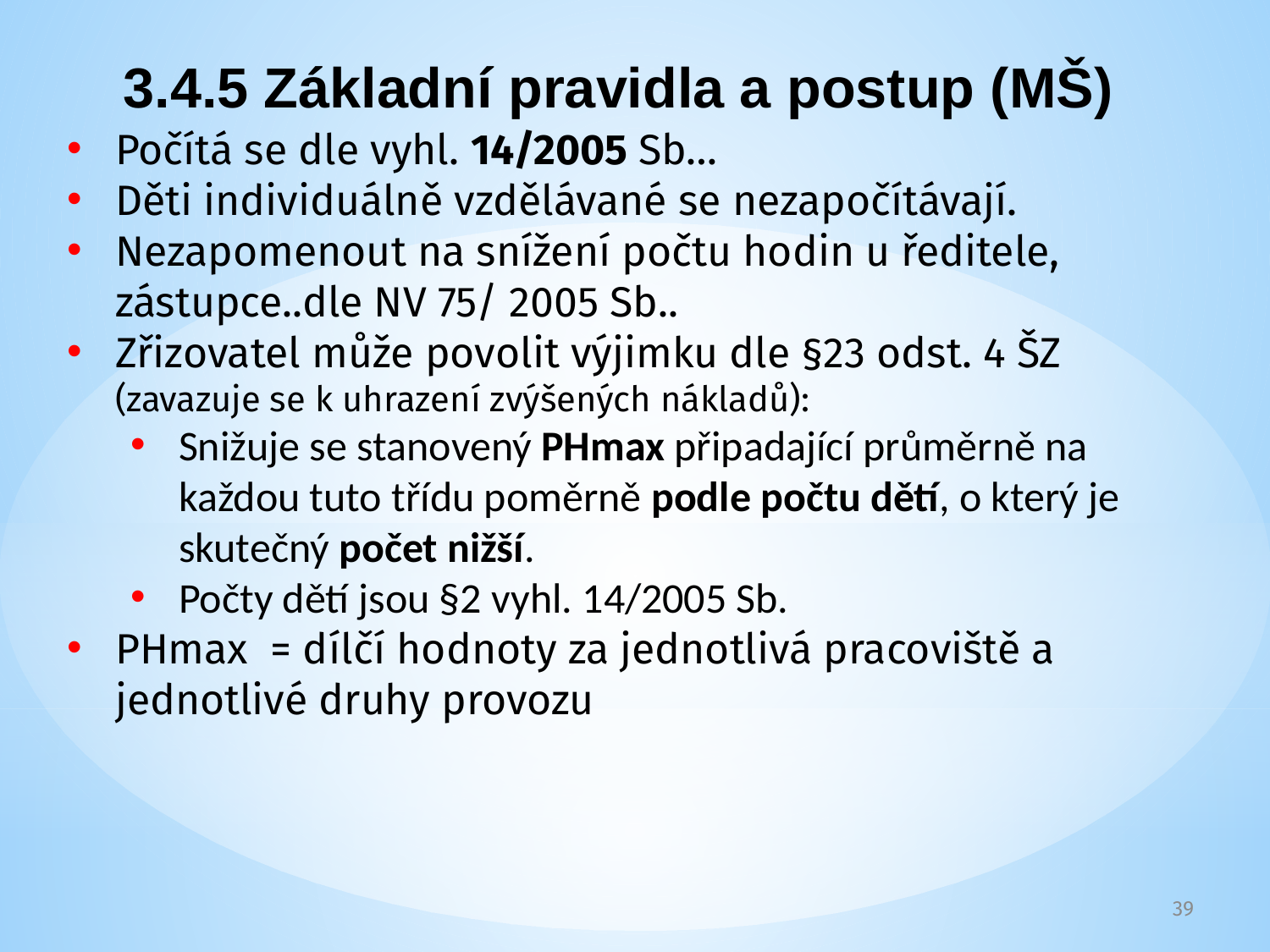

3.4.5 Základní pravidla a postup (MŠ)
Počítá se dle vyhl. 14/2005 Sb…
Děti individuálně vzdělávané se nezapočítávají.
Nezapomenout na snížení počtu hodin u ředitele, zástupce..dle NV 75/ 2005 Sb..
Zřizovatel může povolit výjimku dle §23 odst. 4 ŠZ (zavazuje se k uhrazení zvýšených nákladů):
Snižuje se stanovený PHmax připadající průměrně na každou tuto třídu poměrně podle počtu dětí, o který je skutečný počet nižší.
Počty dětí jsou §2 vyhl. 14/2005 Sb.
PHmax  = dílčí hodnoty za jednotlivá pracoviště a jednotlivé druhy provozu
39